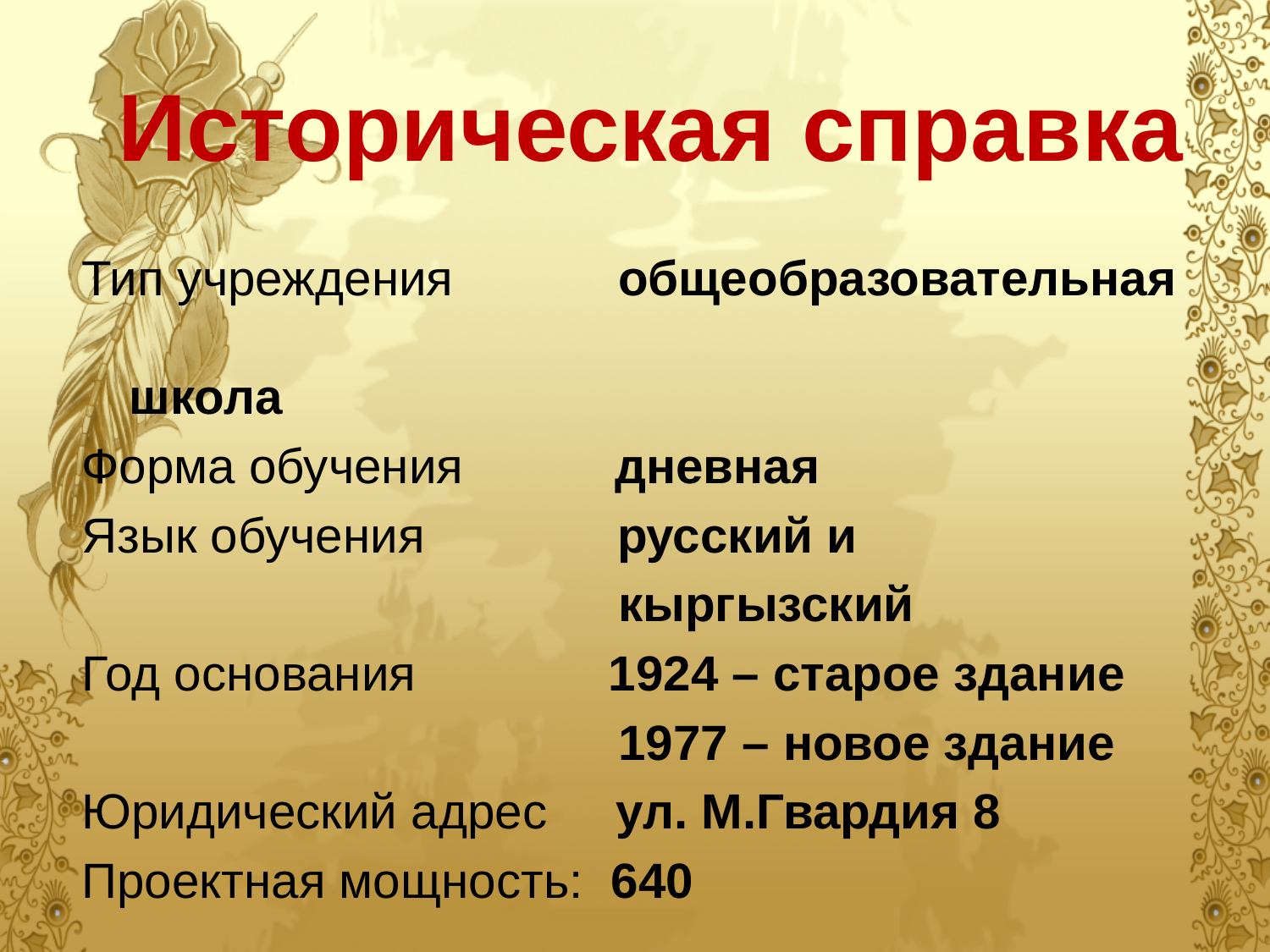

Историческая справка
Тип учреждения            общеобразовательная                                          	                              школа
Форма обучения           дневная
Язык обучения              русский и
                                       кыргызский
Год основания              1924 – старое здание
                                       1977 – новое здание
Юридический адрес     ул. М.Гвардия 8
Проектная мощность:  640